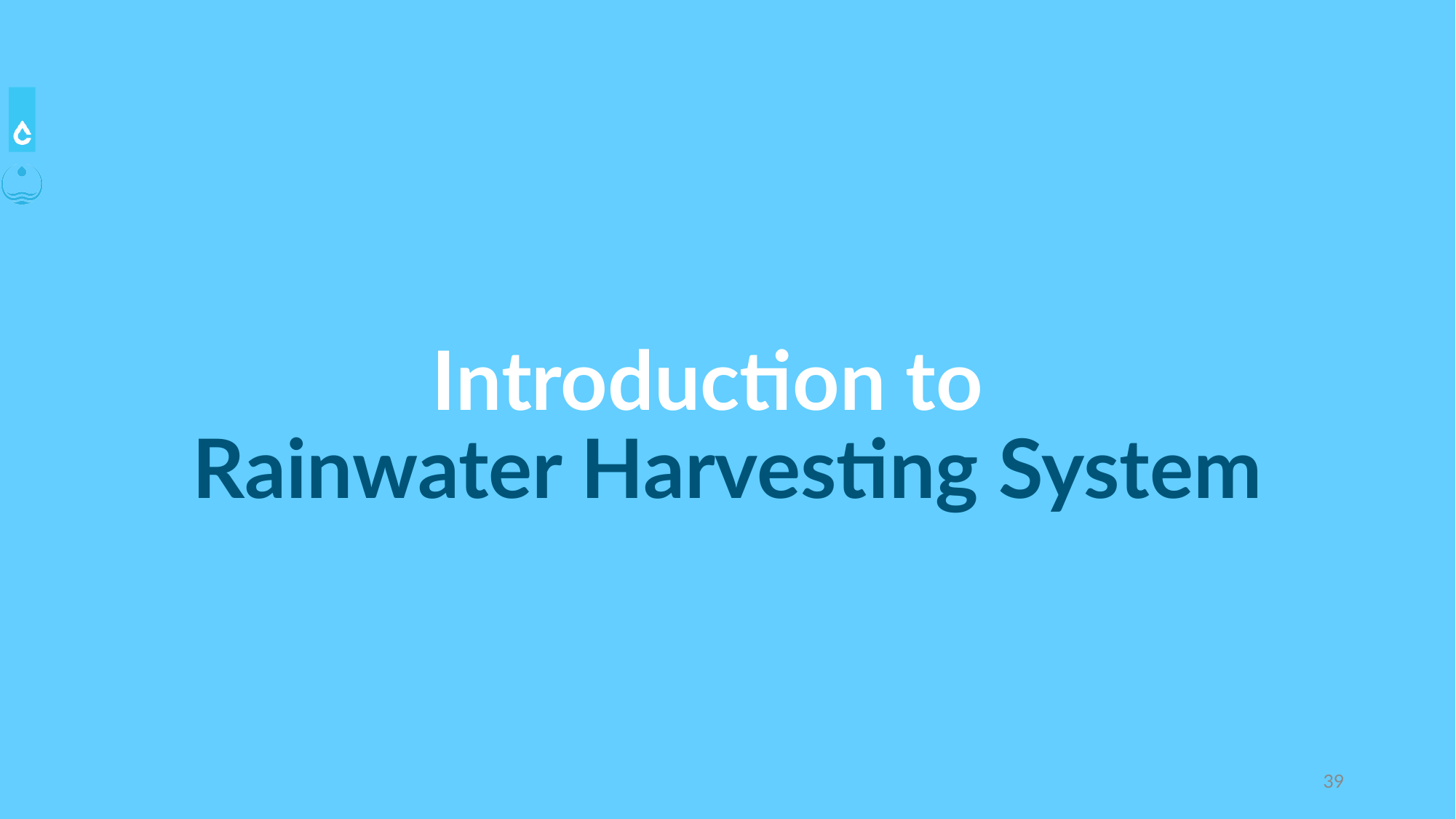

# Introduction to Rainwater Harvesting System
39